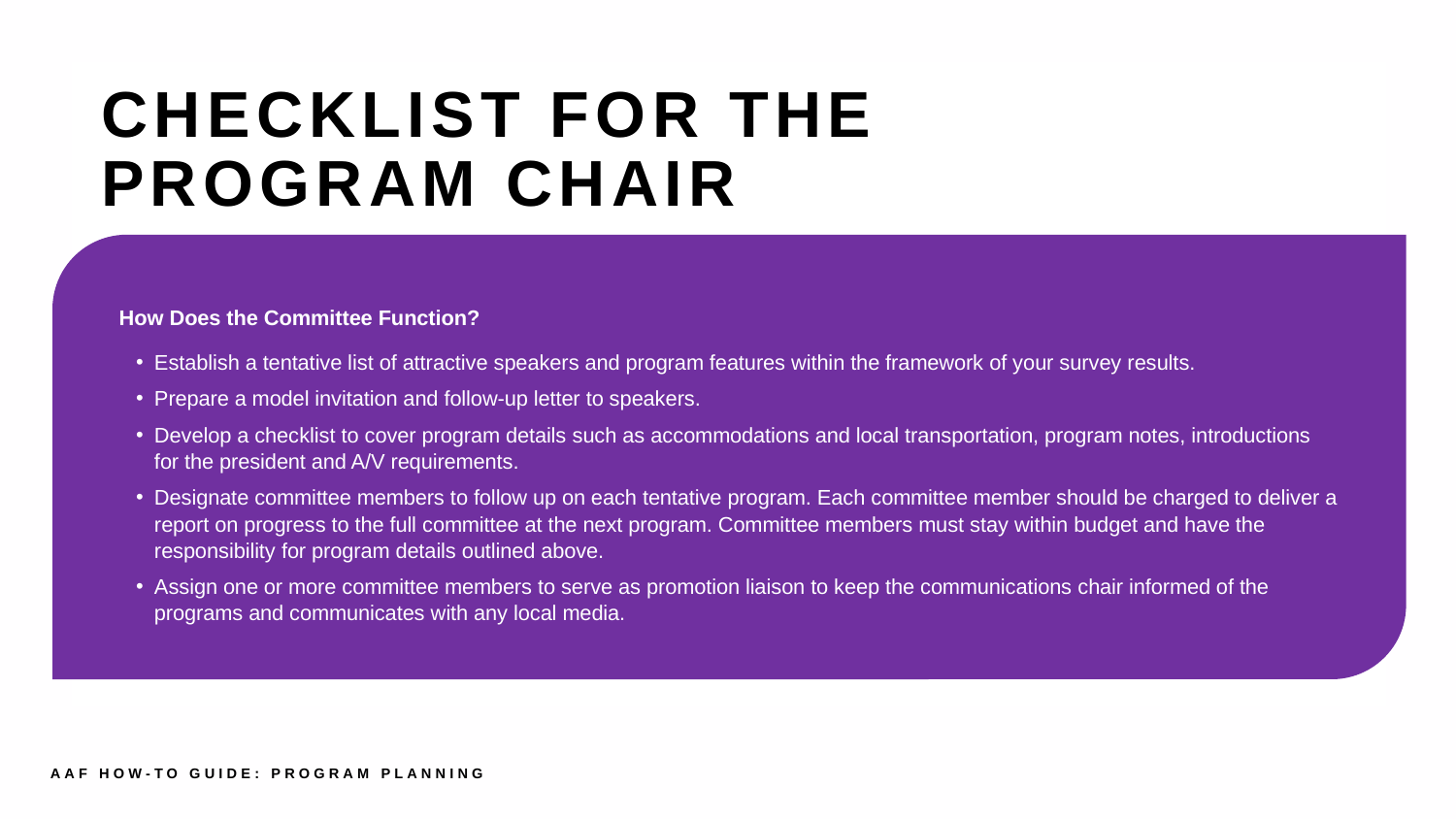

CHECKLIST FOR THE
PROGRAM CHAIR
How Does the Committee Function?
Establish a tentative list of attractive speakers and program features within the framework of your survey results.
Prepare a model invitation and follow-up letter to speakers.
Develop a checklist to cover program details such as accommodations and local transportation, program notes, introductions for the president and A/V requirements.
Designate committee members to follow up on each tentative program. Each committee member should be charged to deliver a report on progress to the full committee at the next program. Committee members must stay within budget and have the responsibility for program details outlined above.
Assign one or more committee members to serve as promotion liaison to keep the communications chair informed of the programs and communicates with any local media.